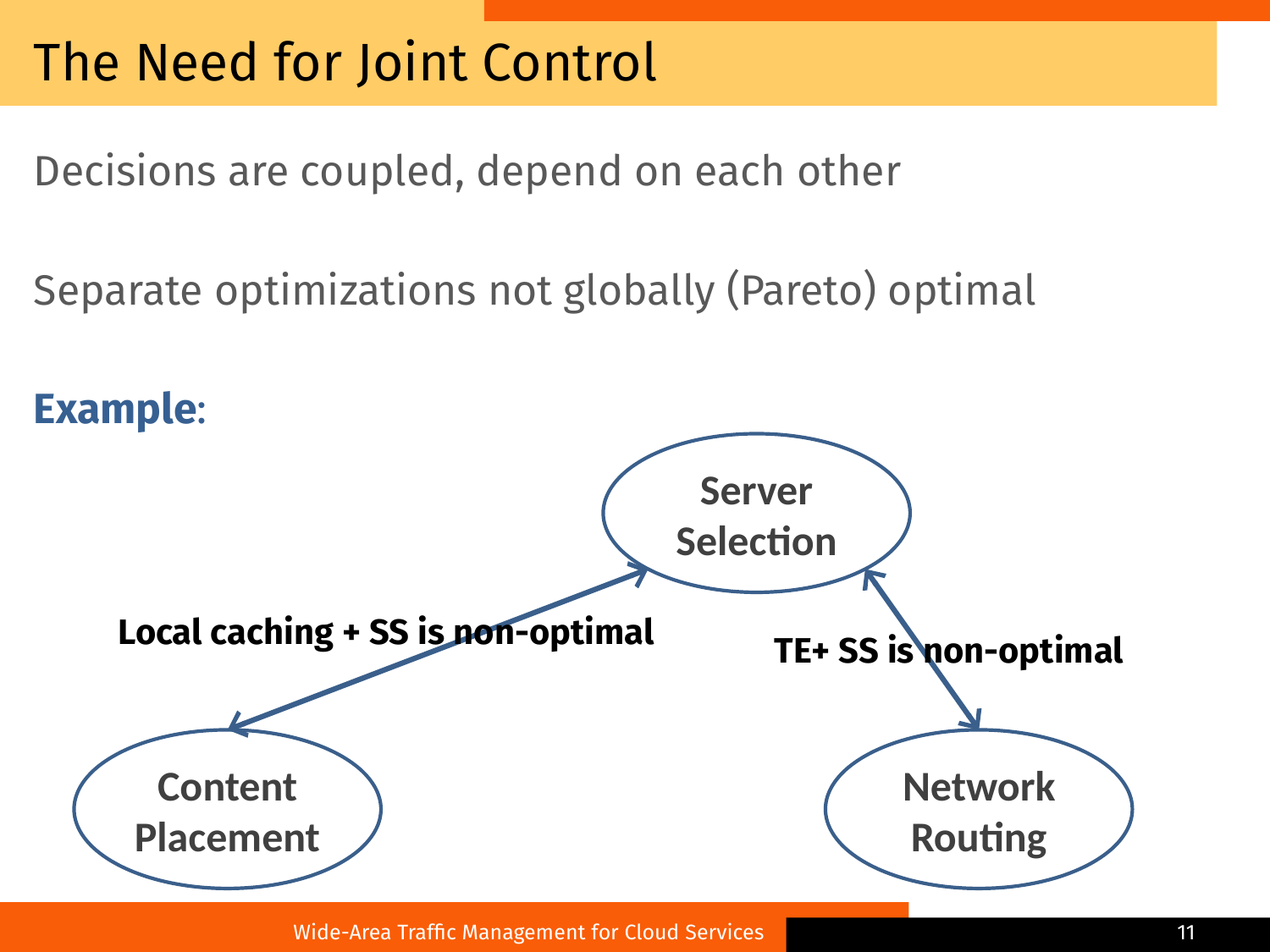

# The Need for Joint Control
Decisions are coupled, depend on each other

Separate optimizations not globally (Pareto) optimal

Example:

Server
Selection
Local caching + SS is non-optimal
TE+ SS is non-optimal
Content
Placement
Network
Routing
Wide-Area Traffic Management for Cloud Services
11